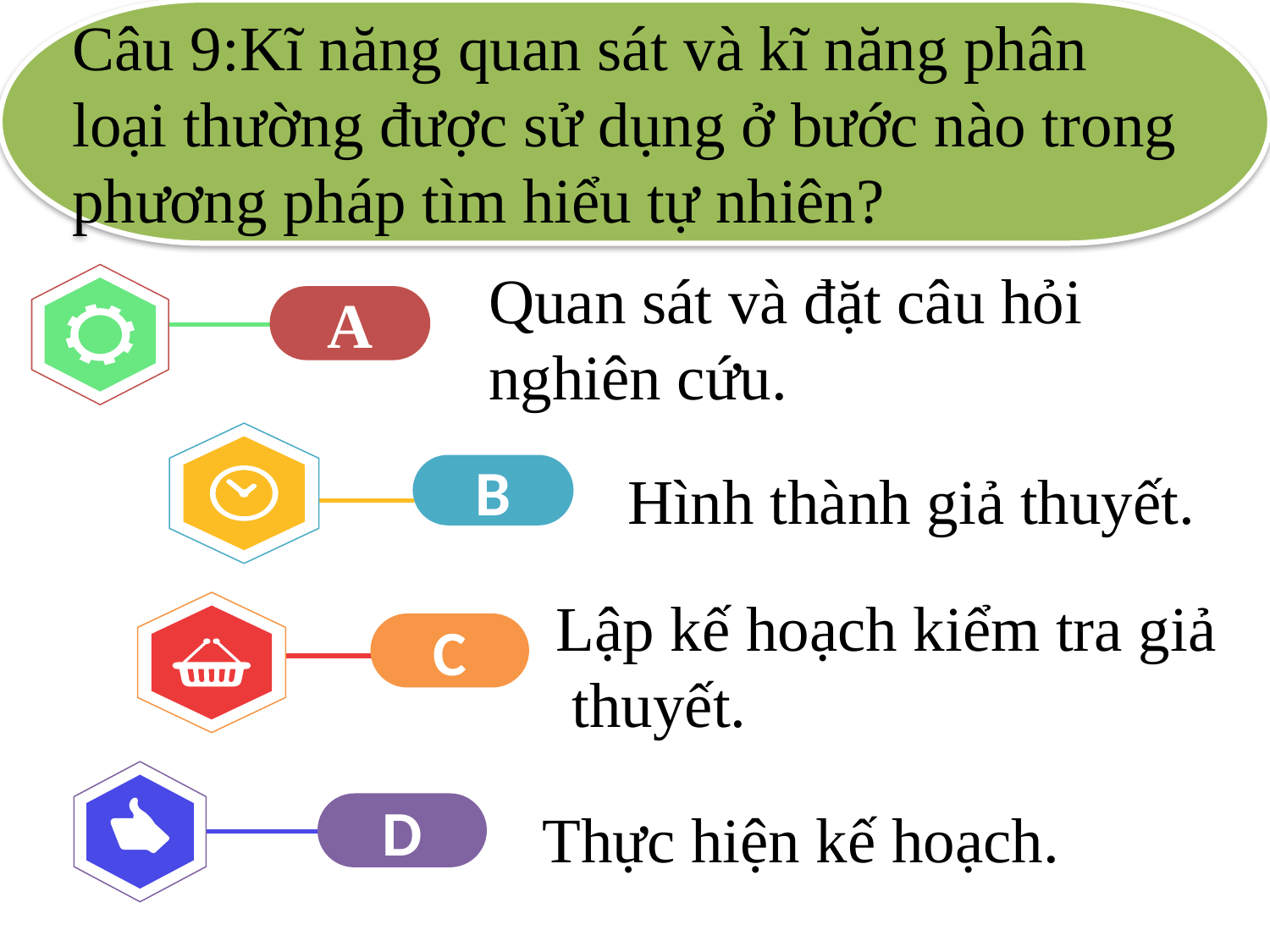

Câu 9:Kĩ năng quan sát và kĩ năng phân loại thường được sử dụng ở bước nào trong phương pháp tìm hiểu tự nhiên?
Quan sát và đặt câu hỏi
nghiên cứu.

A

B

 Hình thành giả thuyết.
Lập kế hoạch kiểm tra giả
 thuyết.

C

D

 Thực hiện kế hoạch.